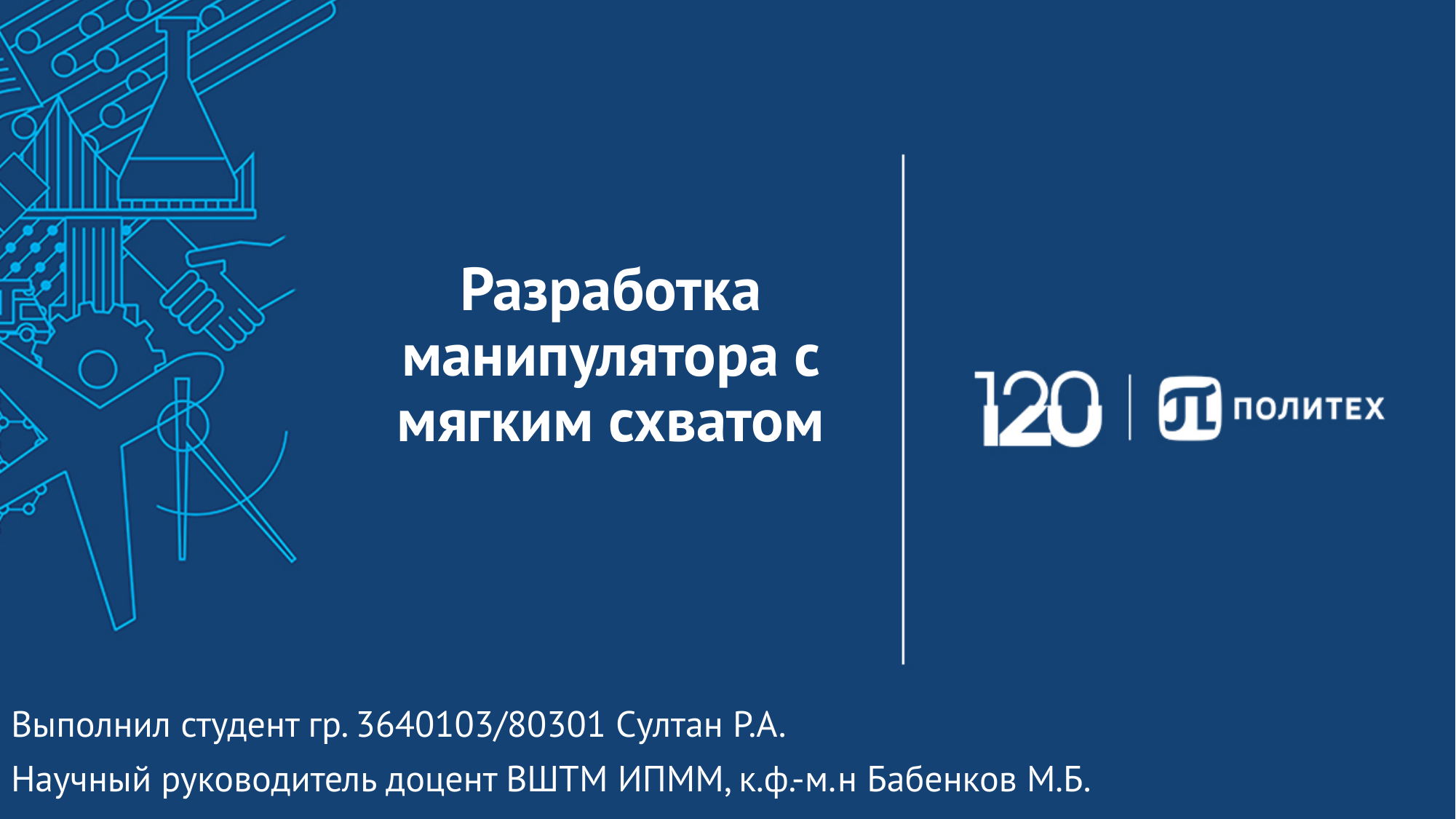

# Разработка манипулятора с мягким схватом
Выполнил студент гр. 3640103/80301 Султан Р.А.
Научный руководитель доцент ВШТМ ИПММ, к.ф.-м.н Бабенков М.Б.